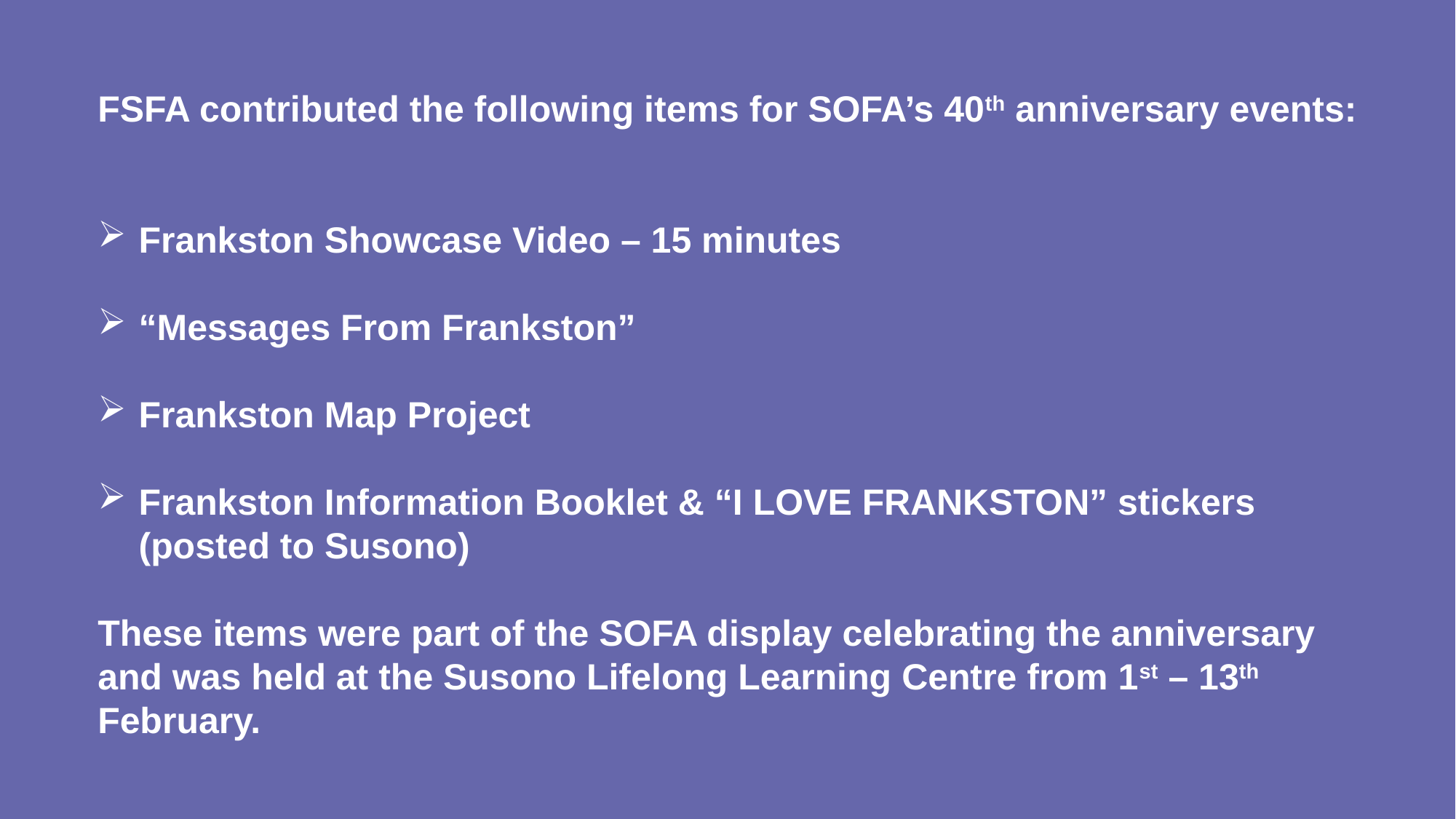

FSFA contributed the following items for SOFA’s 40th anniversary events:

Frankston Showcase Video – 15 minutes

“Messages From Frankston”

Frankston Map Project

Frankston Information Booklet & “I LOVE FRANKSTON” stickers (posted to Susono)

These items were part of the SOFA display celebrating the anniversary and was held at the Susono Lifelong Learning Centre from 1st – 13th February.